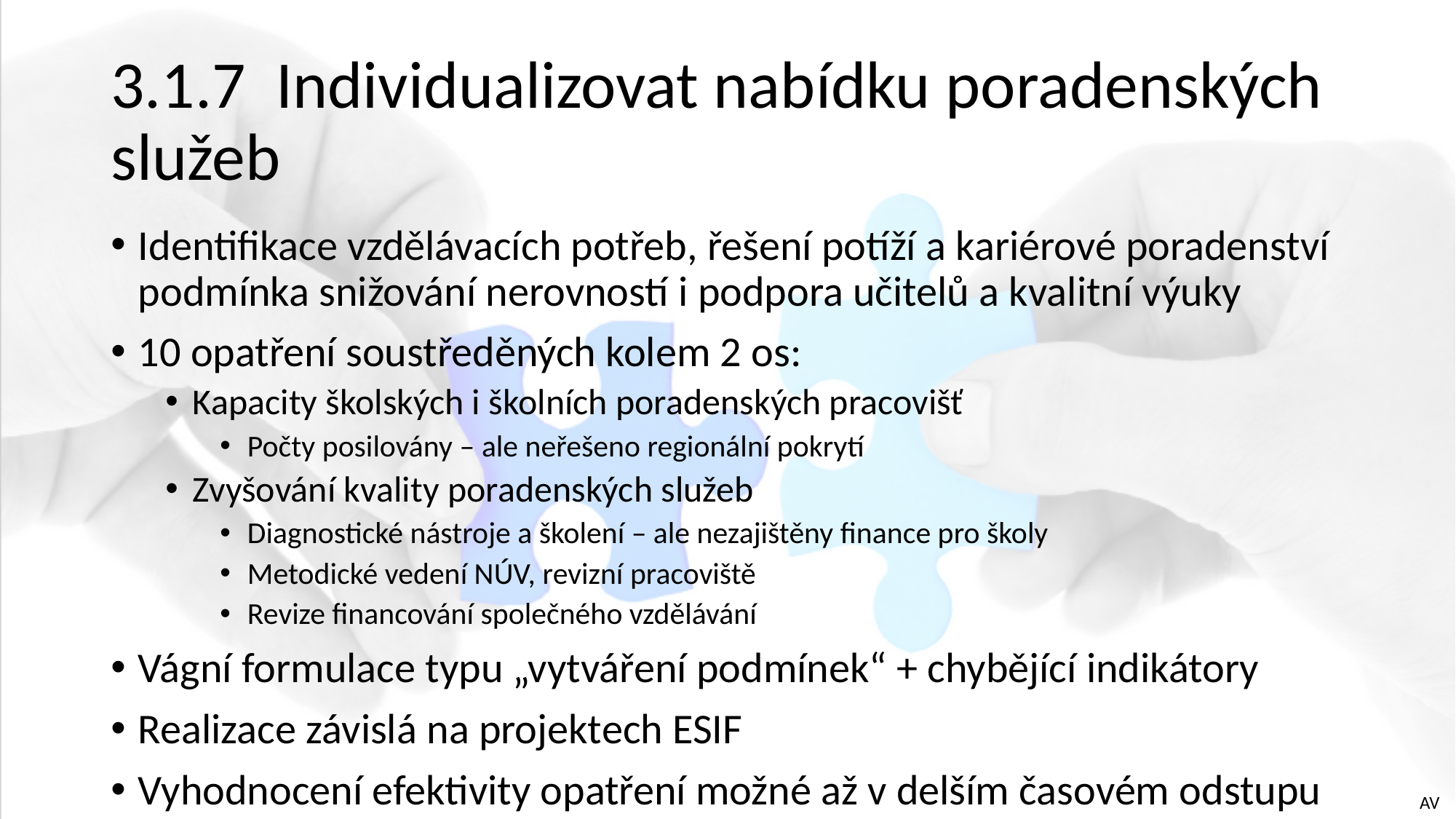

# 3.1.7  Individualizovat nabídku poradenských služeb
Identifikace vzdělávacích potřeb, řešení potíží a kariérové poradenství     podmínka snižování nerovností i podpora učitelů a kvalitní výuky
10 opatření soustředěných kolem 2 os:
Kapacity školských i školních poradenských pracovišť
Počty posilovány – ale neřešeno regionální pokrytí
Zvyšování kvality poradenských služeb
Diagnostické nástroje a školení – ale nezajištěny finance pro školy
Metodické vedení NÚV, revizní pracoviště
Revize financování společného vzdělávání
Vágní formulace typu „vytváření podmínek“ + chybějící indikátory
Realizace závislá na projektech ESIF
Vyhodnocení efektivity opatření možné až v delším časovém odstupu
AV